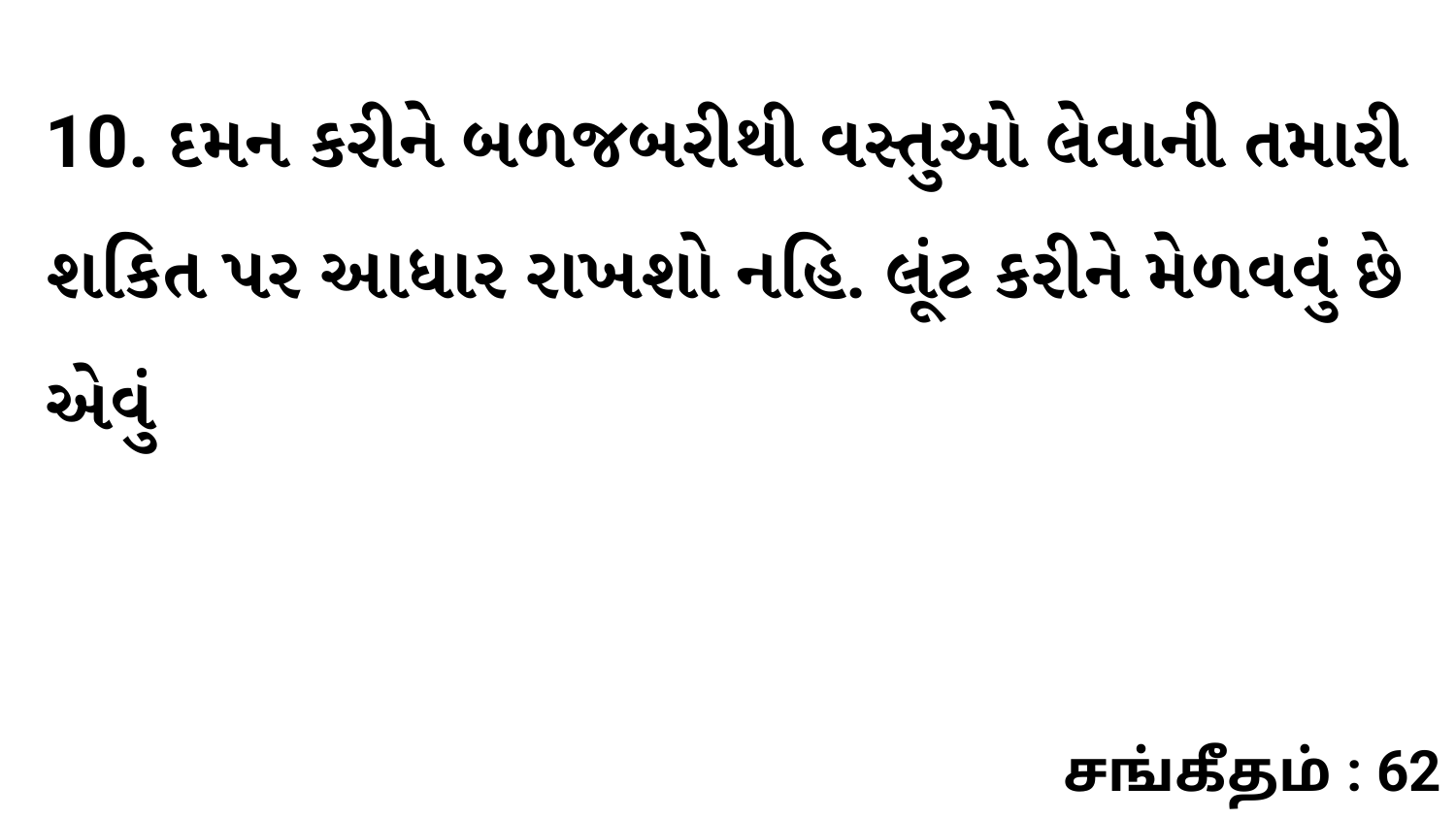

10. દમન કરીને બળજબરીથી વસ્તુઓ લેવાની તમારી શકિત પર આધાર રાખશો નહિ. લૂંટ કરીને મેળવવું છે એવું
சங்கீதம் : 62